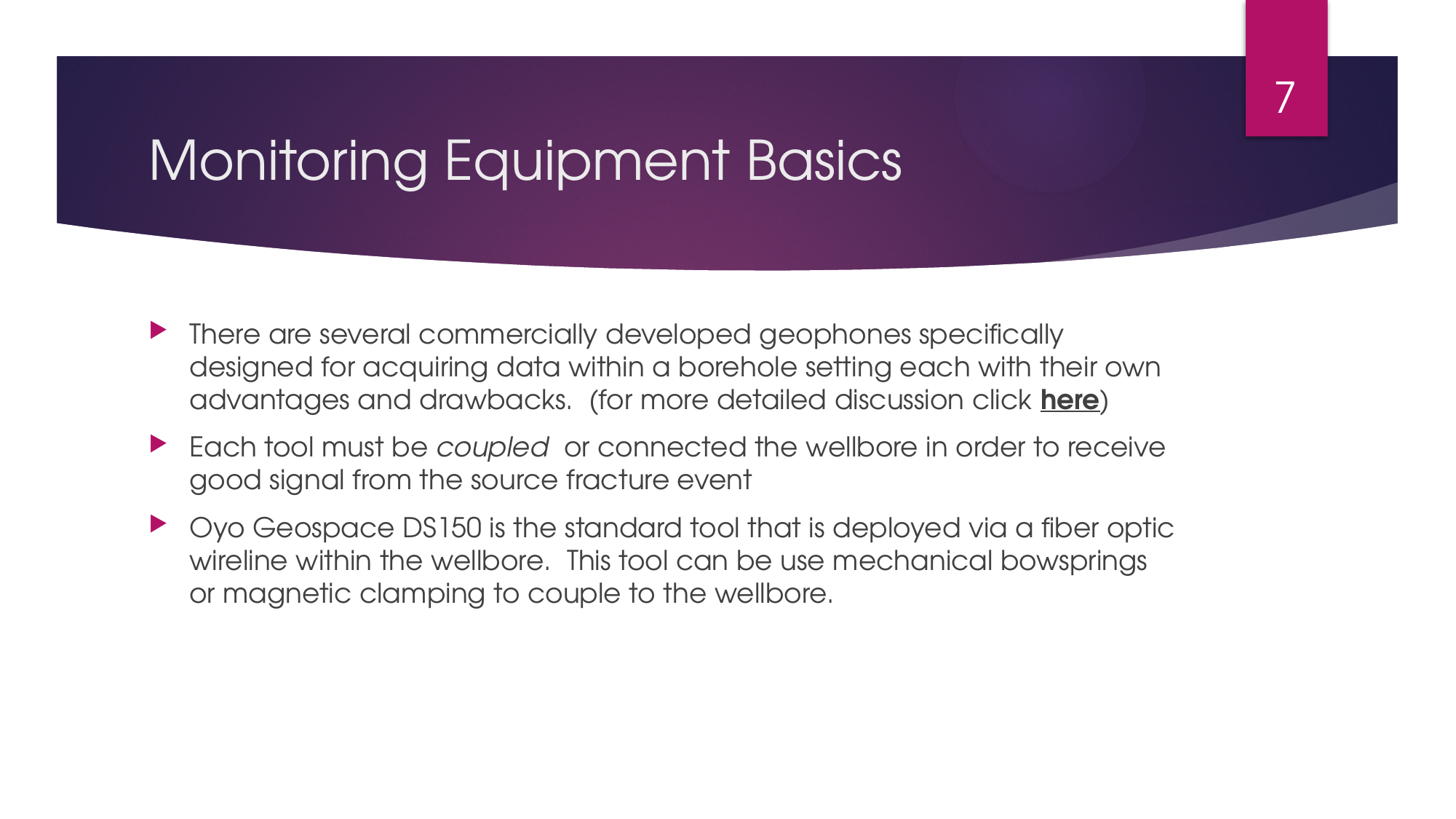

7
# Monitoring Equipment Basics
There are several commercially developed geophones specifically designed for acquiring data within a borehole setting each with their own advantages and drawbacks.  (for more detailed discussion click here)
Each tool must be coupled  or connected the wellbore in order to receive good signal from the source fracture event
Oyo Geospace DS150 is the standard tool that is deployed via a fiber optic wireline within the wellbore.  This tool can be use mechanical bowsprings or magnetic clamping to couple to the wellbore.